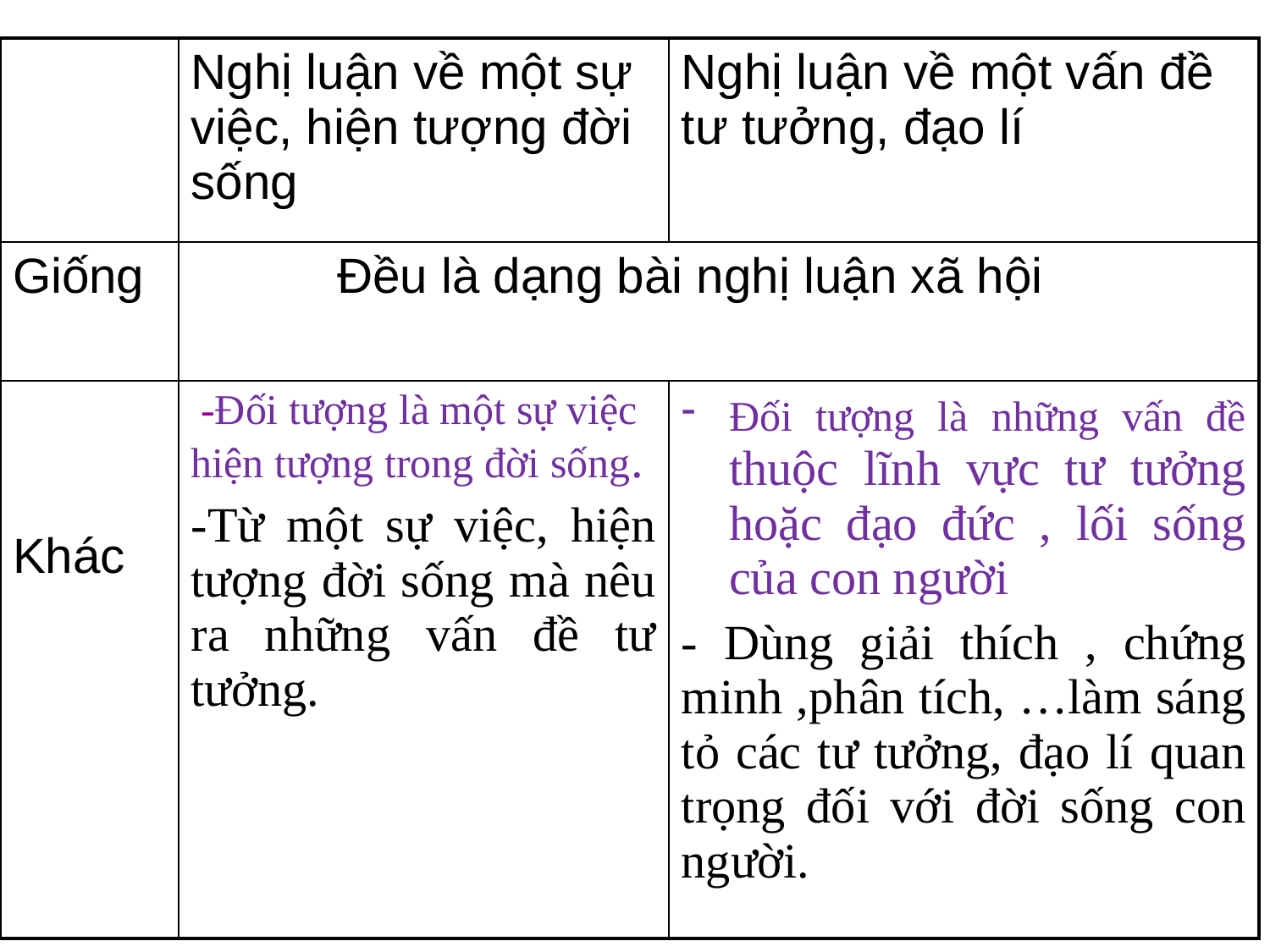

|  | Nghị luận về một sự việc, hiện tượng đời sống | Nghị luận về một vấn đề tư tưởng, đạo lí |
| --- | --- | --- |
| Giống | Đều là dạng bài nghị luận xã hội |  |
| Khác | -Đối tượng là một sự việc hiện tượng trong đời sống. -Từ một sự việc, hiện tượng đời sống mà nêu ra những vấn đề tư tưởng. | Đối tượng là những vấn đề thuộc lĩnh vực tư tưởng hoặc đạo đức , lối sống của con người - Dùng giải thích , chứng minh ,phân tích, …làm sáng tỏ các tư tưởng, đạo lí quan trọng đối với đời sống con người. |